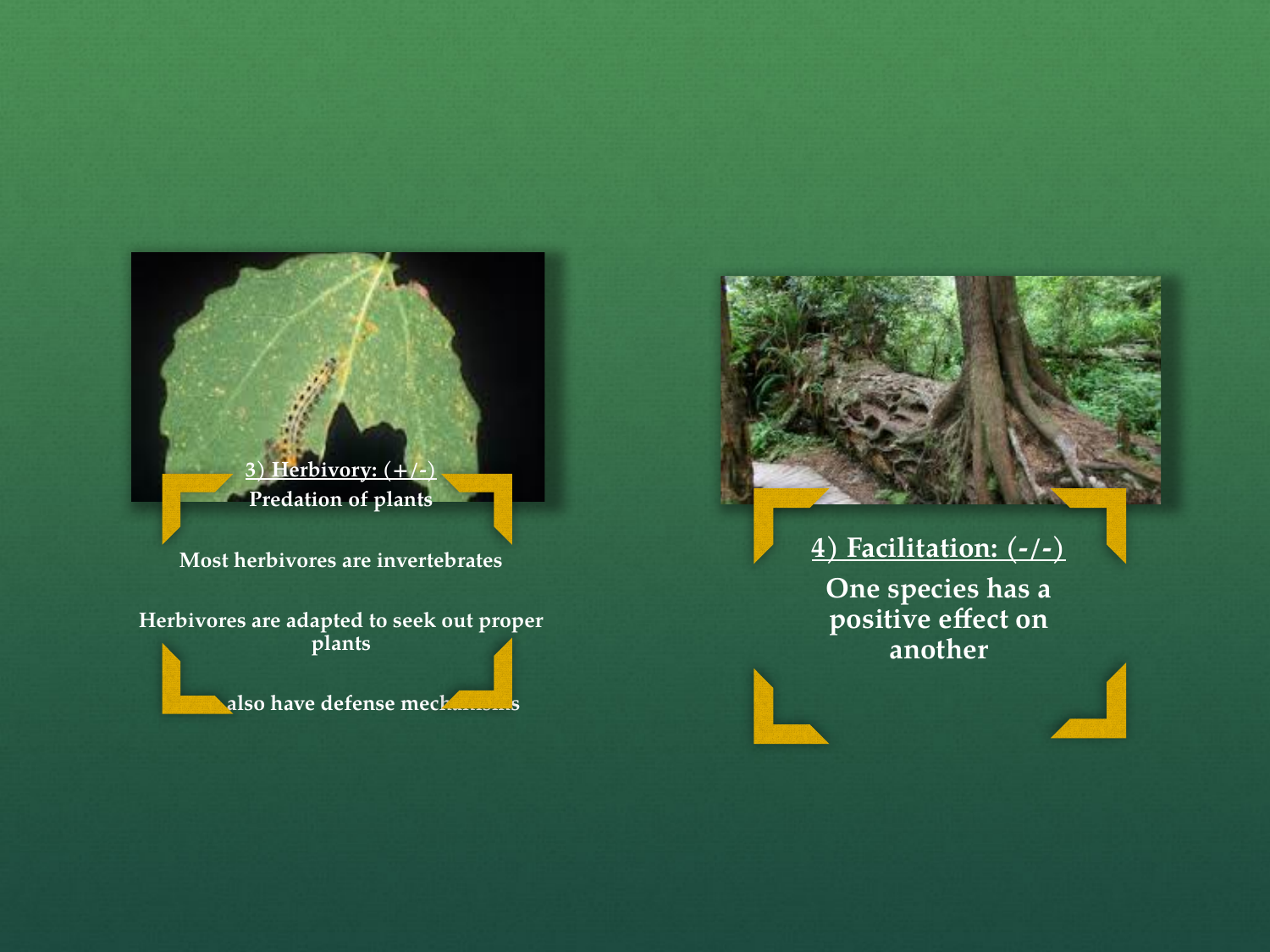

3) Herbivory: (+/-)
Predation of plants

Most herbivores are invertebrates

Herbivores are adapted to seek out proper plants

Plants also have defense mechanisms
4) Facilitation: (-/-)
One species has a positive effect on another